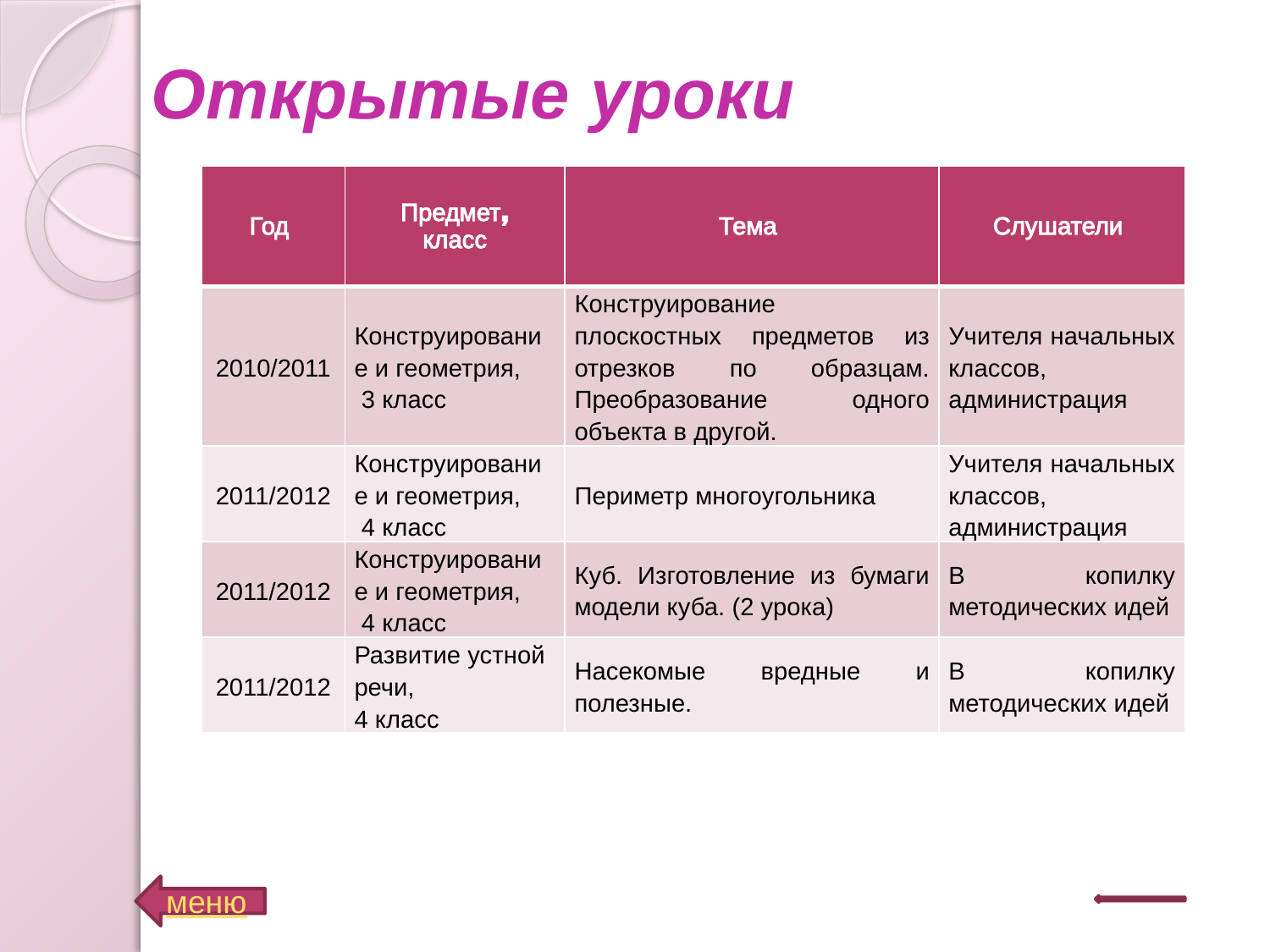

# Открытые уроки
| Год | Предмет, класс | Тема | Слушатели |
| --- | --- | --- | --- |
| 2010/2011 | Конструирование и геометрия, 3 класс | Конструирование плоскостных предметов из отрезков по образцам. Преобразование одного объекта в другой. | Учителя начальных классов, администрация |
| 2011/2012 | Конструирование и геометрия, 4 класс | Периметр многоугольника | Учителя начальных классов, администрация |
| 2011/2012 | Конструирование и геометрия, 4 класс | Куб. Изготовление из бумаги модели куба. (2 урока) | В копилку методических идей |
| 2011/2012 | Развитие устной речи, 4 класс | Насекомые вредные и полезные. | В копилку методических идей |
меню